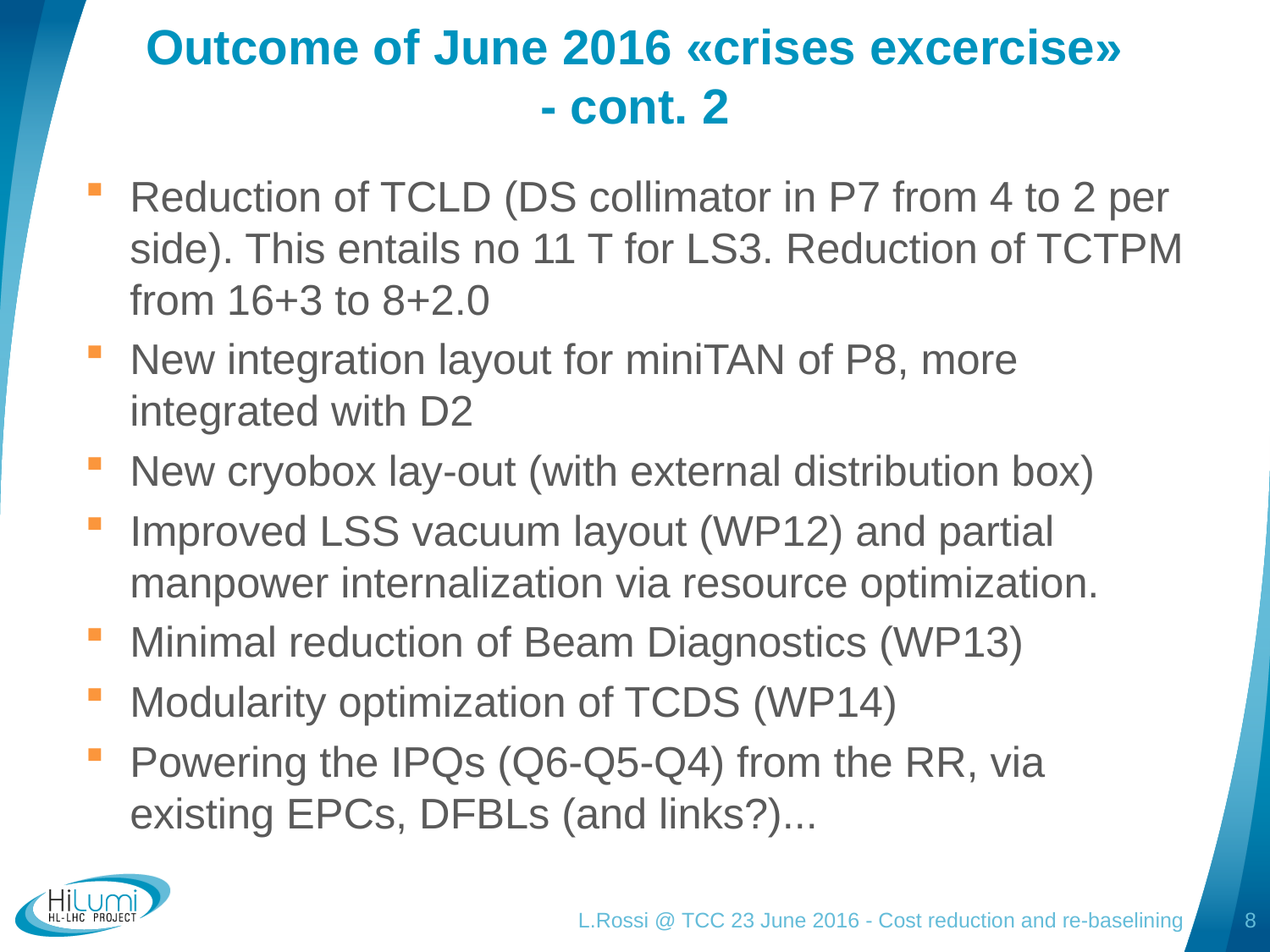

# Outcome of June 2016 «crises excercise» - cont. 2
Reduction of TCLD (DS collimator in P7 from 4 to 2 per side). This entails no 11 T for LS3. Reduction of TCTPM from 16+3 to 8+2.0
New integration layout for miniTAN of P8, more integrated with D2
New cryobox lay-out (with external distribution box)
Improved LSS vacuum layout (WP12) and partial manpower internalization via resource optimization.
Minimal reduction of Beam Diagnostics (WP13)
Modularity optimization of TCDS (WP14)
Powering the IPQs (Q6-Q5-Q4) from the RR, via existing EPCs, DFBLs (and links?)...

L.Rossi @ TCC 23 June 2016 - Cost reduction and re-baselining
8